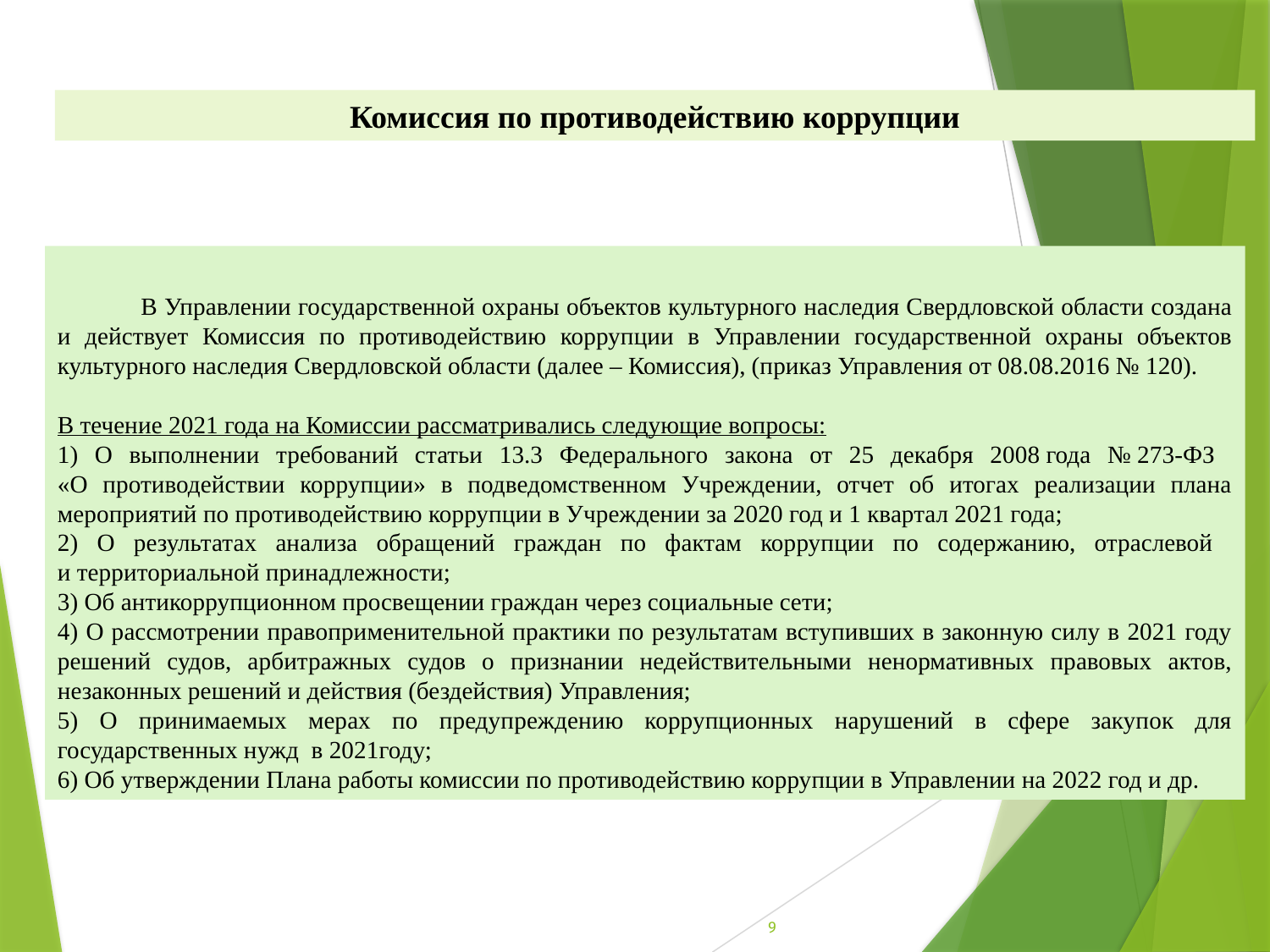

Комиссия по противодействию коррупции

            В Управлении государственной охраны объектов культурного наследия Свердловской области создана и действует Комиссия по противодействию коррупции в Управлении государственной охраны объектов культурного наследия Свердловской области (далее – Комиссия), (приказ Управления от 08.08.2016 № 120).

В течение 2021 года на Комиссии рассматривались следующие вопросы:
1) О выполнении требований статьи 13.3 Федерального закона от 25 декабря 2008 года № 273-ФЗ
«О противодействии коррупции» в подведомственном Учреждении, отчет об итогах реализации плана мероприятий по противодействию коррупции в Учреждении за 2020 год и 1 квартал 2021 года;
2) О результатах анализа обращений граждан по фактам коррупции по содержанию, отраслевой
и территориальной принадлежности;
3) Об антикоррупционном просвещении граждан через социальные сети;
4) О рассмотрении правоприменительной практики по результатам вступивших в законную силу в 2021 году решений судов, арбитражных судов о признании недействительными ненормативных правовых актов, незаконных решений и действия (бездействия) Управления;
5) О принимаемых мерах по предупреждению коррупционных нарушений в сфере закупок для государственных нужд  в 2021году;
6) Об утверждении Плана работы комиссии по противодействию коррупции в Управлении на 2022 год и др.
9